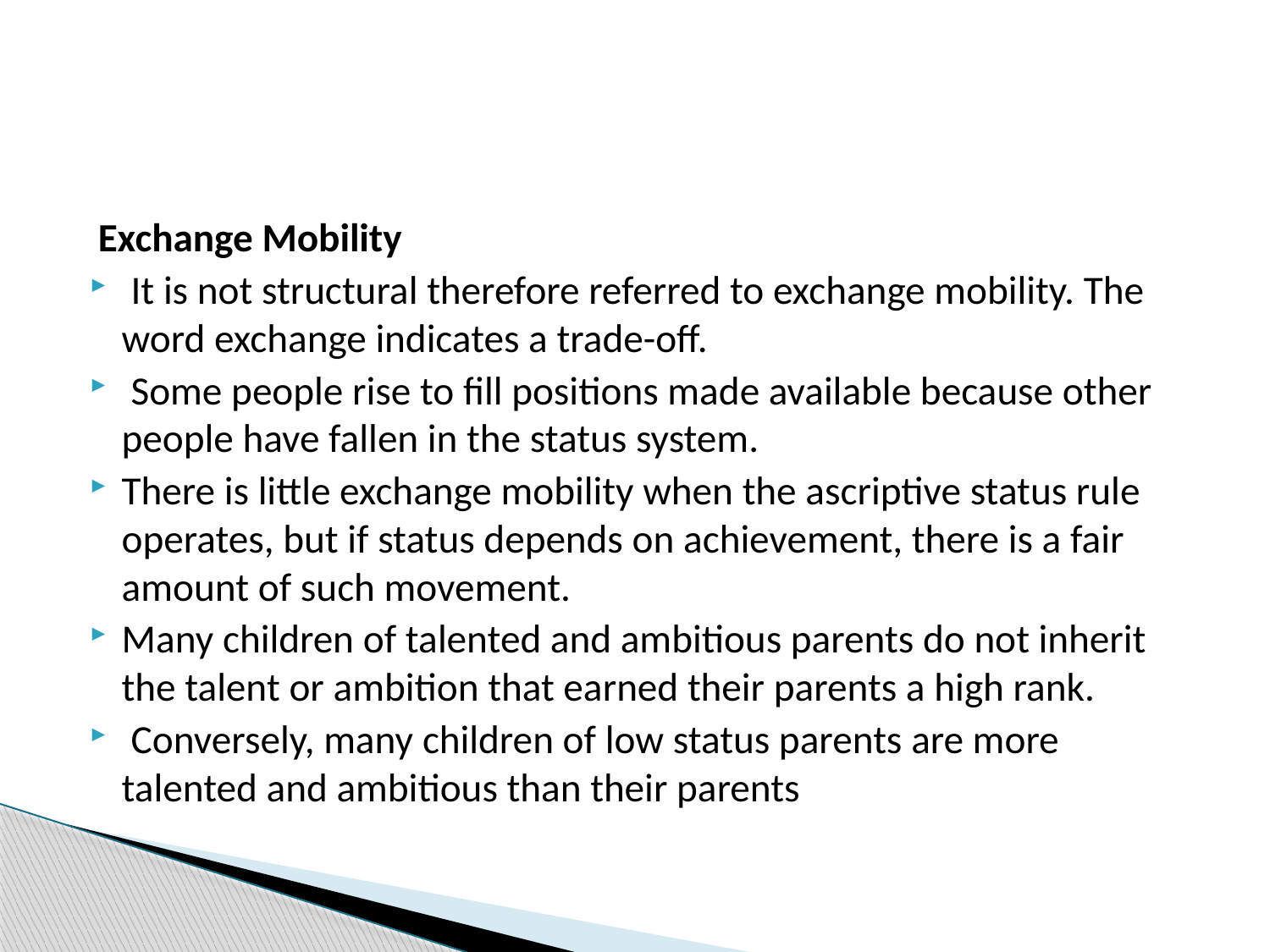

#
 Exchange Mobility
 It is not structural therefore referred to exchange mobility. The word exchange indicates a trade-off.
 Some people rise to fill positions made available because other people have fallen in the status system.
There is little exchange mobility when the ascriptive status rule operates, but if status depends on achievement, there is a fair amount of such movement.
Many children of talented and ambitious parents do not inherit the talent or ambition that earned their parents a high rank.
 Conversely, many children of low status parents are more talented and ambitious than their parents